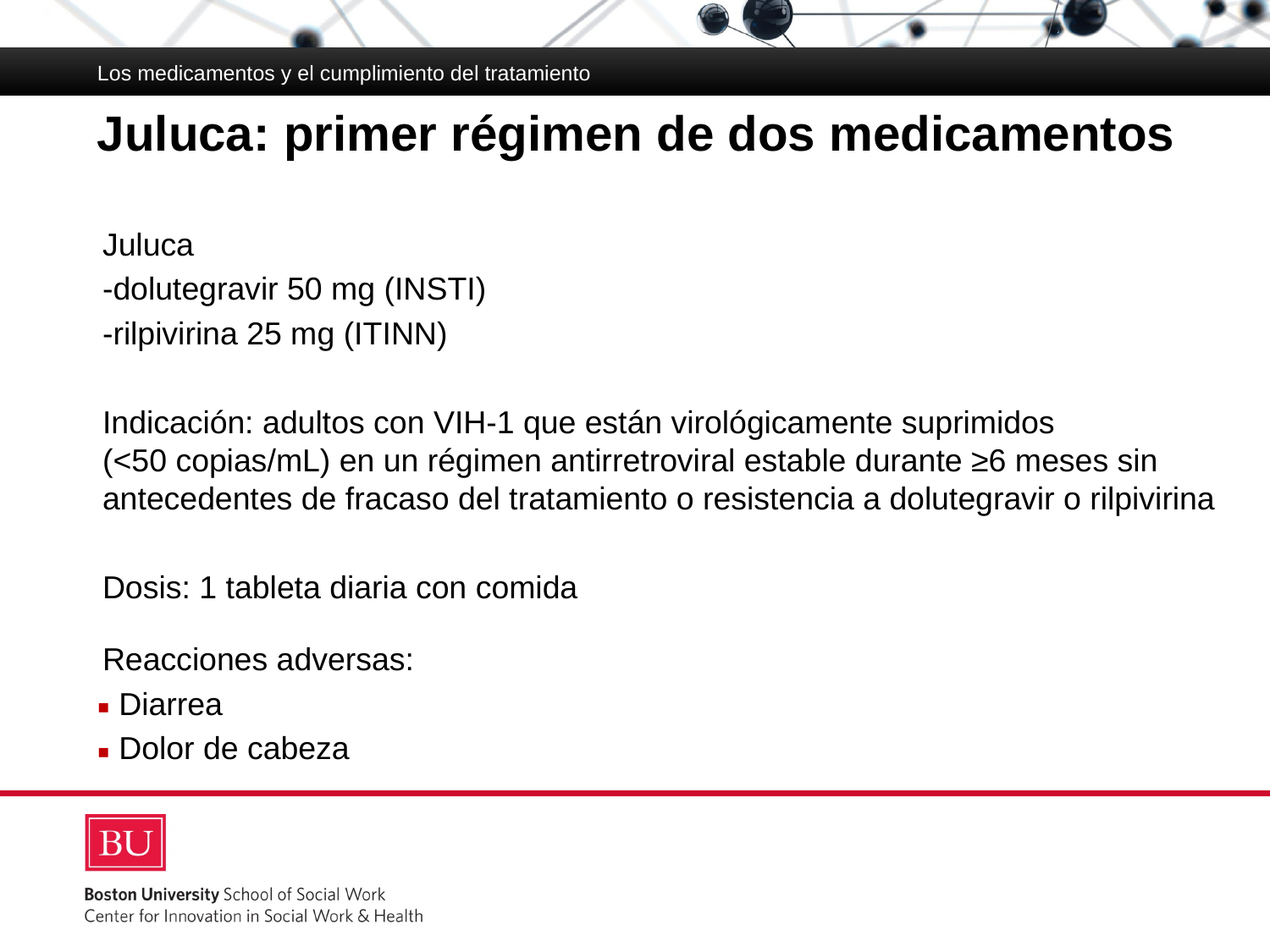

Los medicamentos y el cumplimiento del tratamiento
# Juluca: primer régimen de dos medicamentos
Juluca
-dolutegravir 50 mg (INSTI)
-rilpivirina 25 mg (ITINN)

Indicación: adultos con VIH-1 que están virológicamente suprimidos (<50 copias/mL) en un régimen antirretroviral estable durante ≥6 meses sin antecedentes de fracaso del tratamiento o resistencia a dolutegravir o rilpivirina

Dosis: 1 tableta diaria con comida

Reacciones adversas:
 Diarrea
 Dolor de cabeza